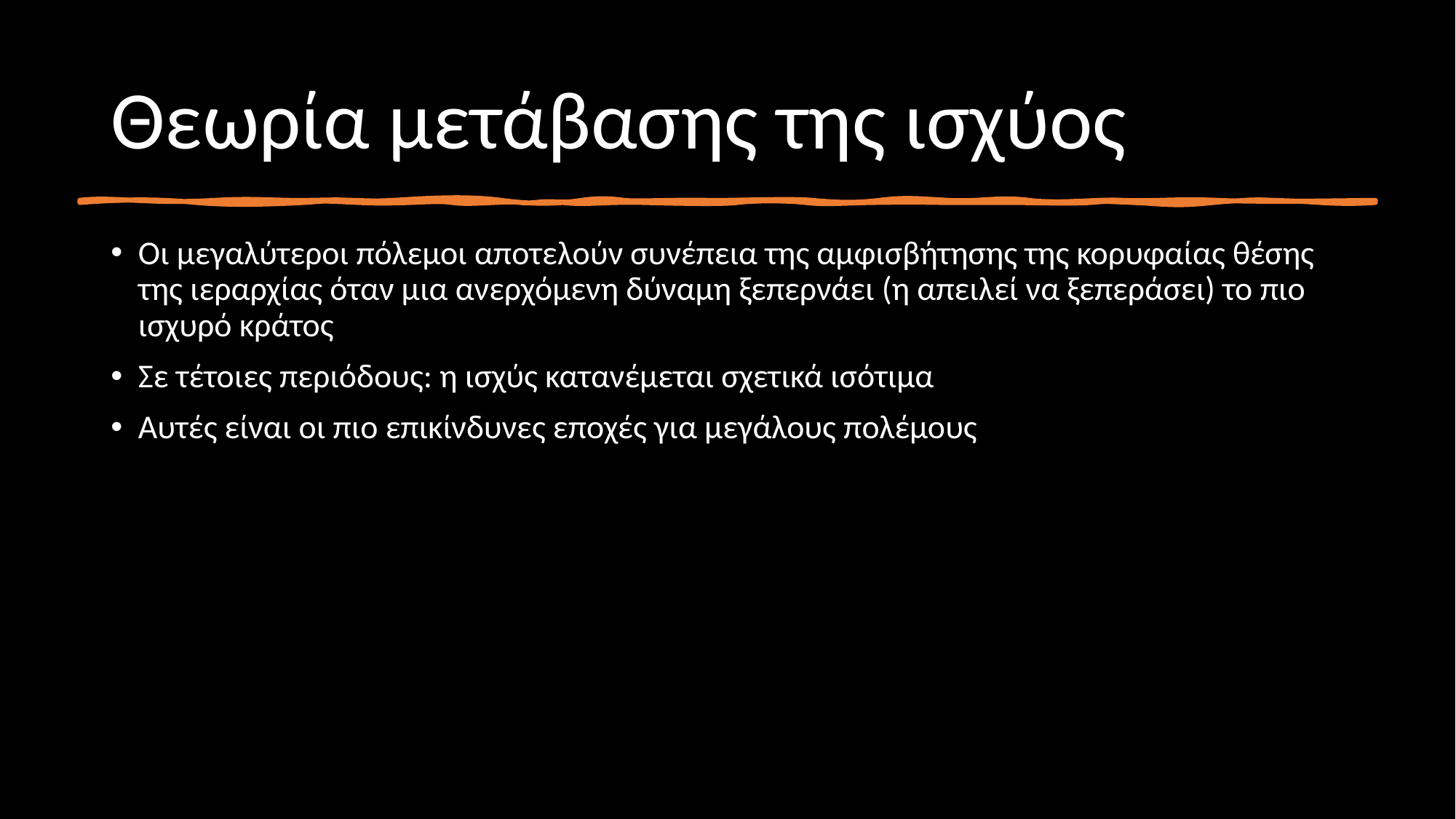

# Θεωρία μετάβασης της ισχύος

Οι μεγαλύτεροι πόλεμοι αποτελούν συνέπεια της αμφισβήτησης της κορυφαίας θέσης της ιεραρχίας όταν μια ανερχόμενη δύναμη ξεπερνάει (η απειλεί να ξεπεράσει) το πιο ισχυρό κράτος
Σε τέτοιες περιόδους: η ισχύς κατανέμεται σχετικά ισότιμα
Αυτές είναι οι πιο επικίνδυνες εποχές για μεγάλους πολέμους